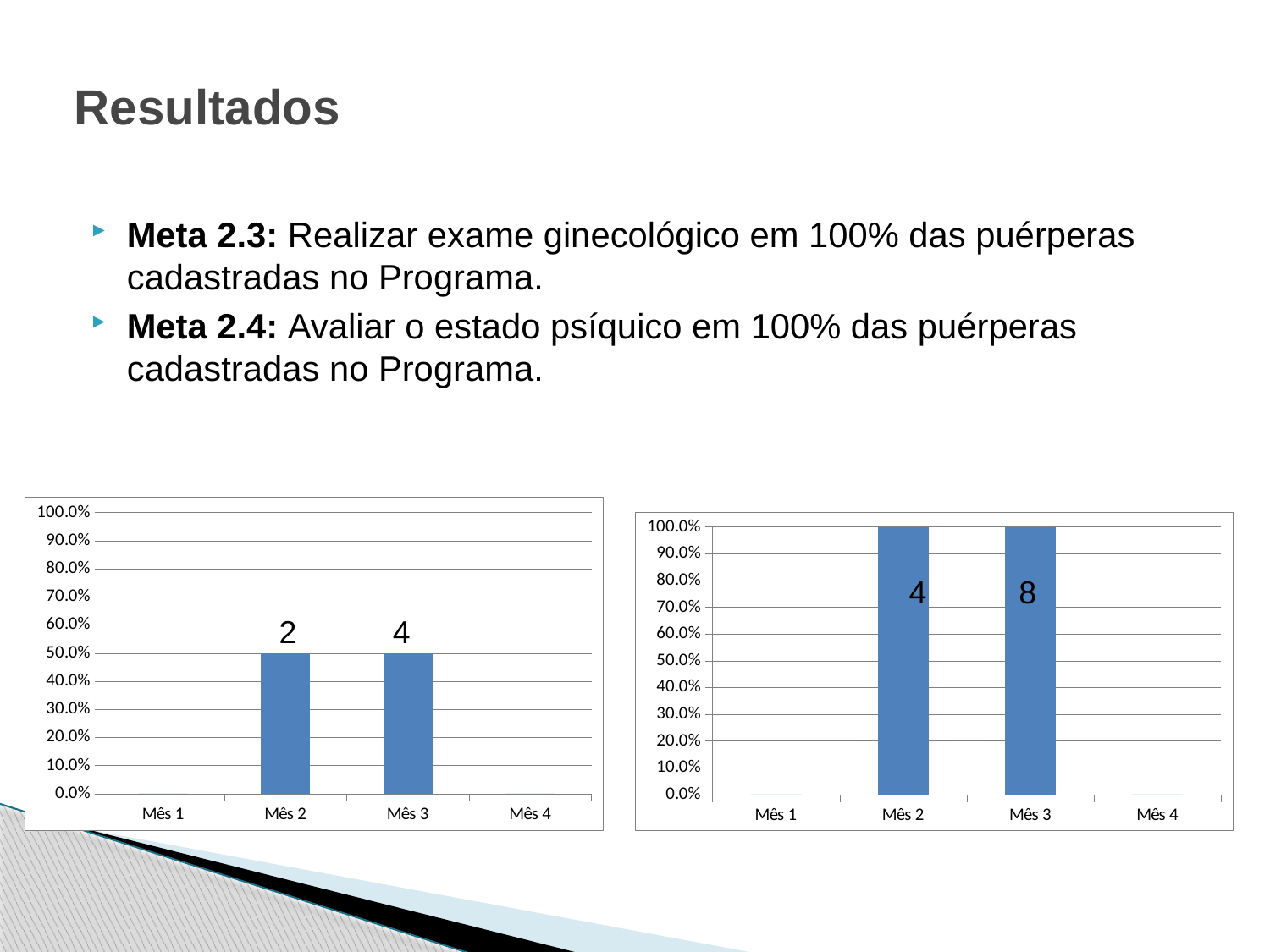

# Resultados
Meta 2.3: Realizar exame ginecológico em 100% das puérperas cadastradas no Programa.
Meta 2.4: Avaliar o estado psíquico em 100% das puérperas cadastradas no Programa.

### Chart

| Category | Proporção de puérperas que receberam exame ginecológico |
|---|---|
| Mês 1 | 0.0 |
| Mês 2 | 0.5 |
| Mês 3 | 0.5 |
| Mês 4 | 0.0 |

### Chart

| Category | Proporção de puérperas com avaliação do estado psíquico |
|---|---|
| Mês 1 | 0.0 |
| Mês 2 | 1.0 |
| Mês 3 | 1.0 |
| Mês 4 | 0.0 |
4
8
2
4